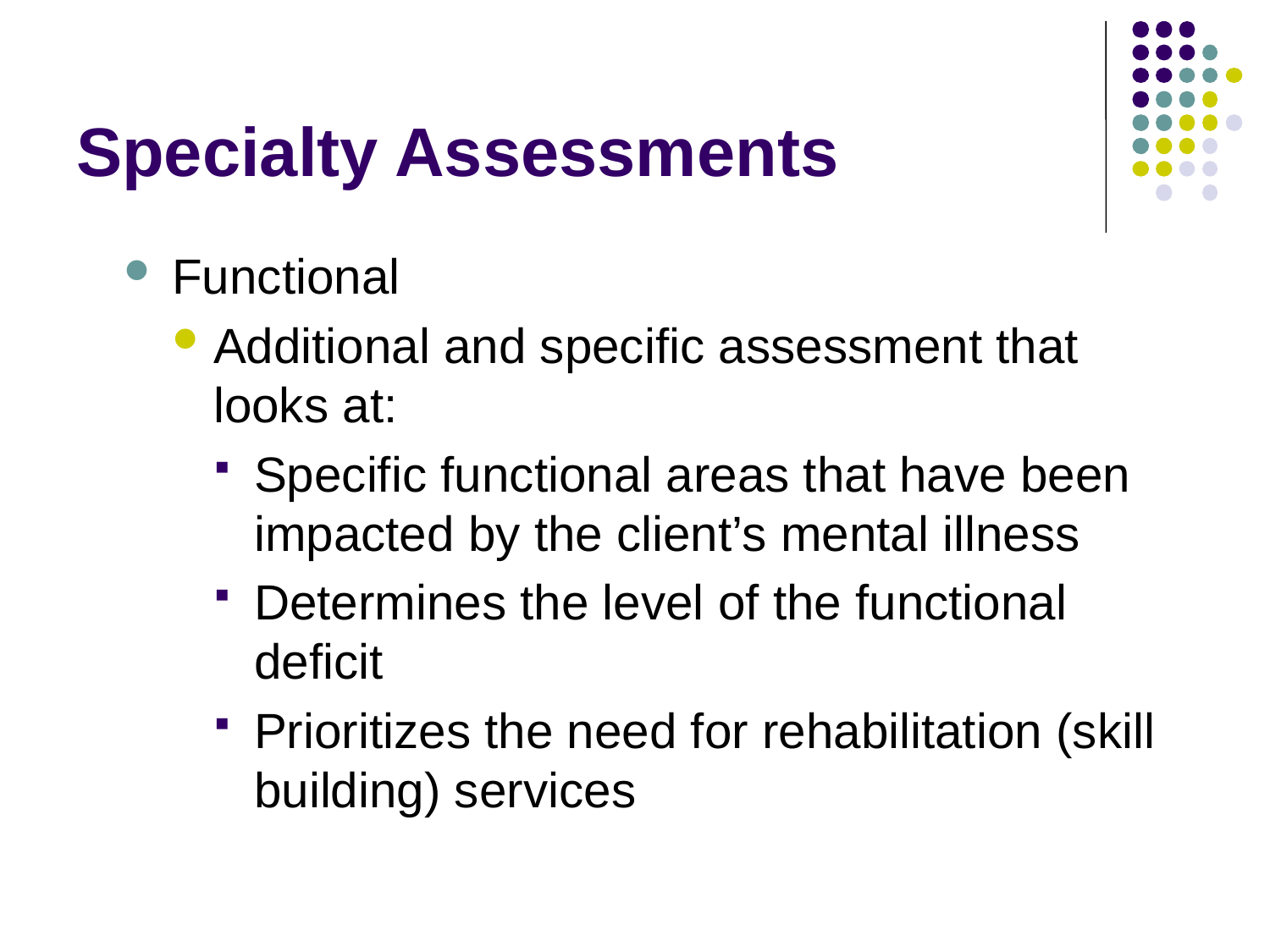

# Specialty Assessments
Functional
Additional and specific assessment that looks at:
Specific functional areas that have been impacted by the client’s mental illness
Determines the level of the functional deficit
Prioritizes the need for rehabilitation (skill building) services